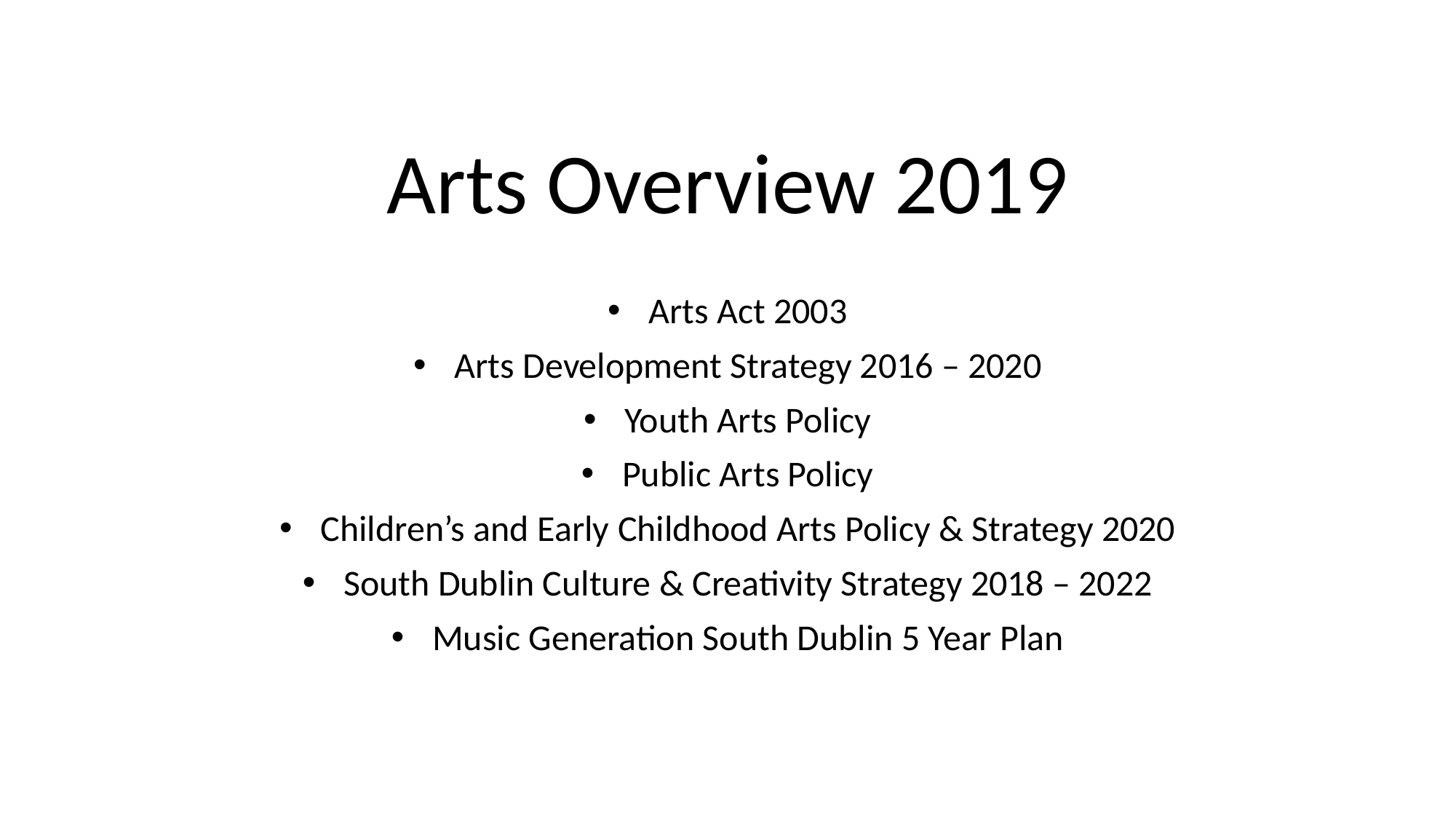

# Arts Overview 2019
Arts Act 2003
Arts Development Strategy 2016 – 2020
Youth Arts Policy
Public Arts Policy
Children’s and Early Childhood Arts Policy & Strategy 2020
South Dublin Culture & Creativity Strategy 2018 – 2022
Music Generation South Dublin 5 Year Plan